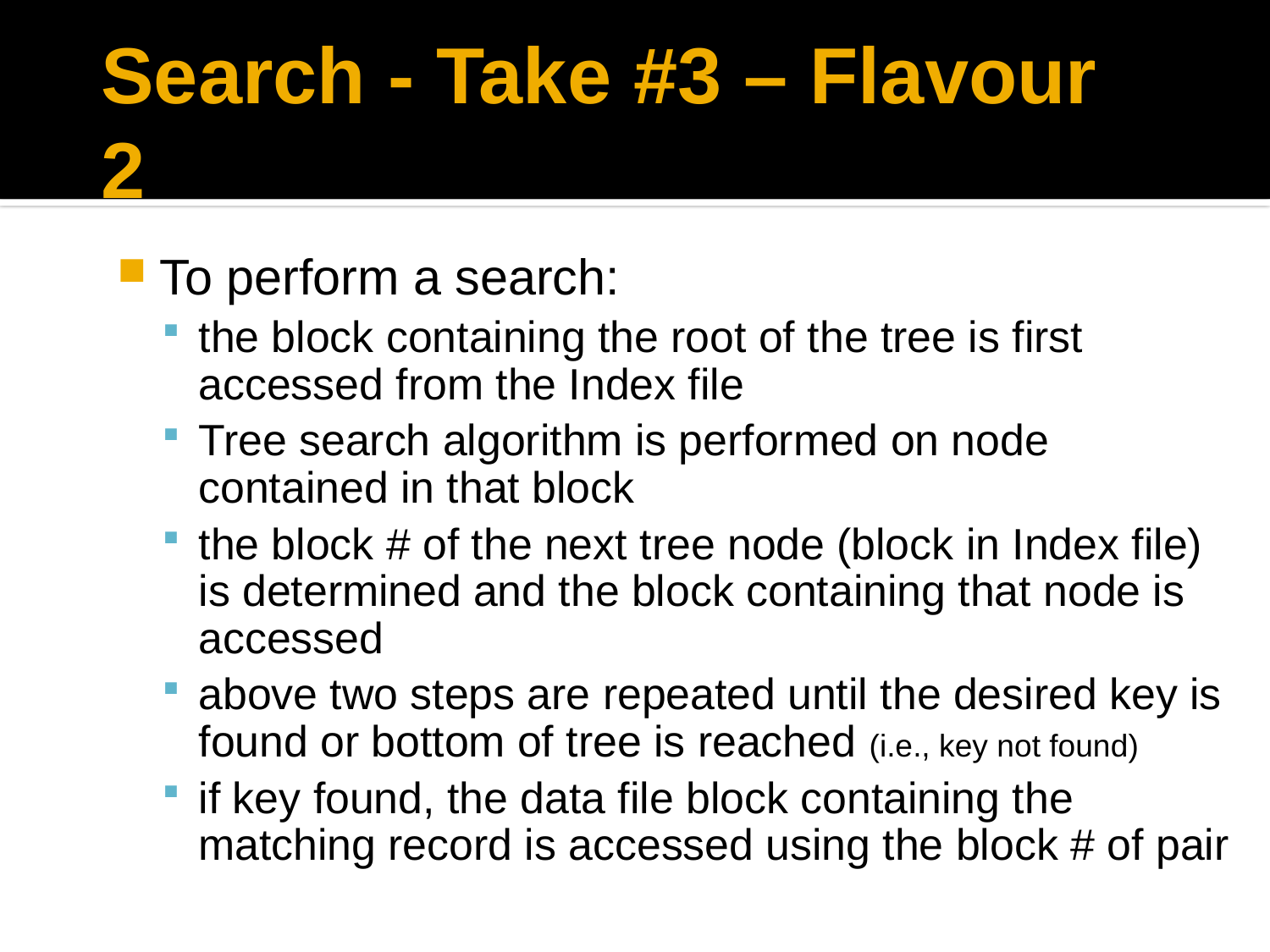

# Search - Take #3 – Flavour 2
To perform a search:
the block containing the root of the tree is first accessed from the Index file
Tree search algorithm is performed on node contained in that block
the block # of the next tree node (block in Index file) is determined and the block containing that node is accessed
above two steps are repeated until the desired key is found or bottom of tree is reached (i.e., key not found)
if key found, the data file block containing the matching record is accessed using the block # of pair